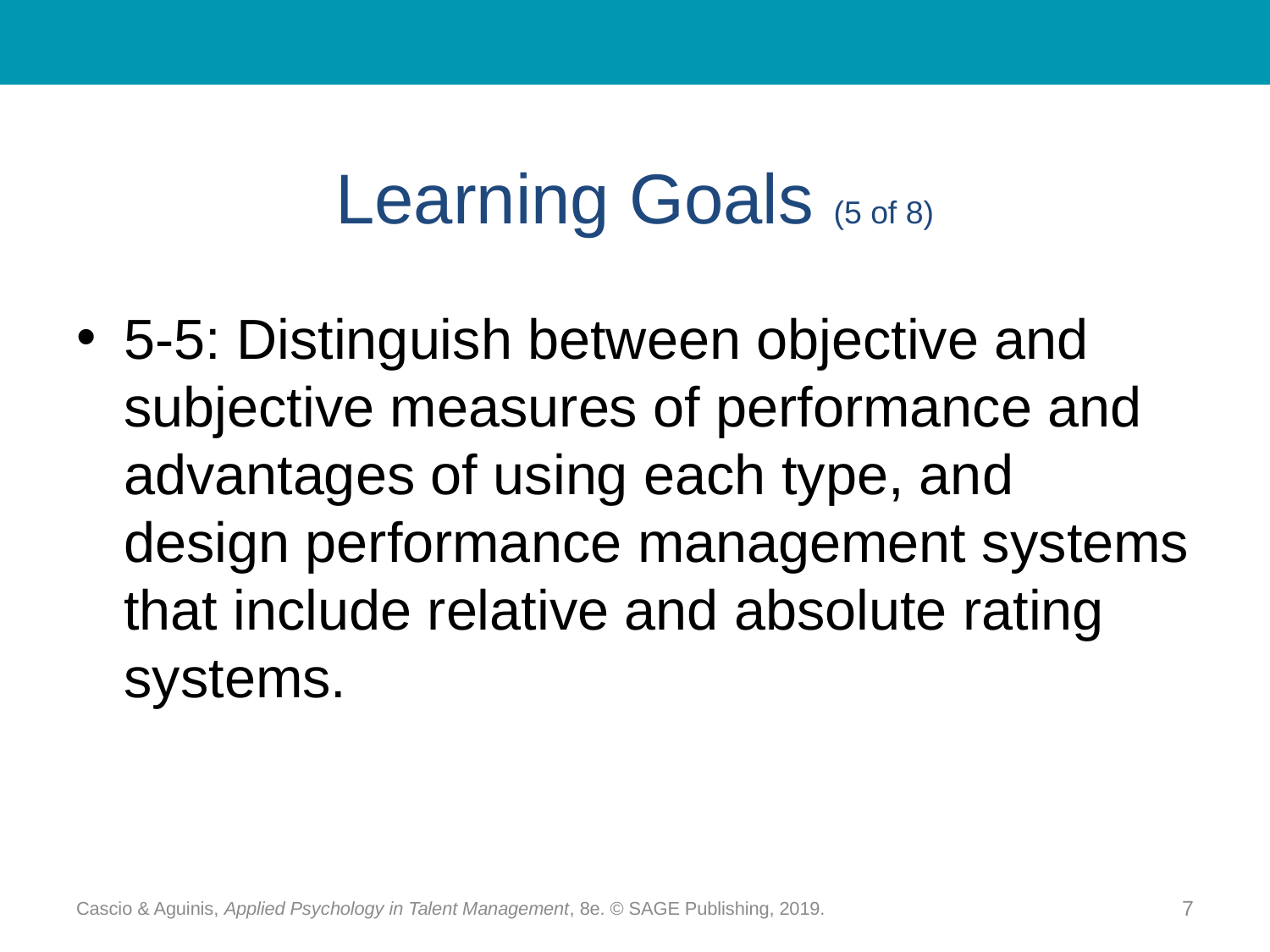

# Learning Goals (5 of 8)
5-5: Distinguish between objective and subjective measures of performance and advantages of using each type, and design performance management systems that include relative and absolute rating systems.

Cascio & Aguinis, Applied Psychology in Talent Management, 8e. © SAGE Publishing, 2019.
7